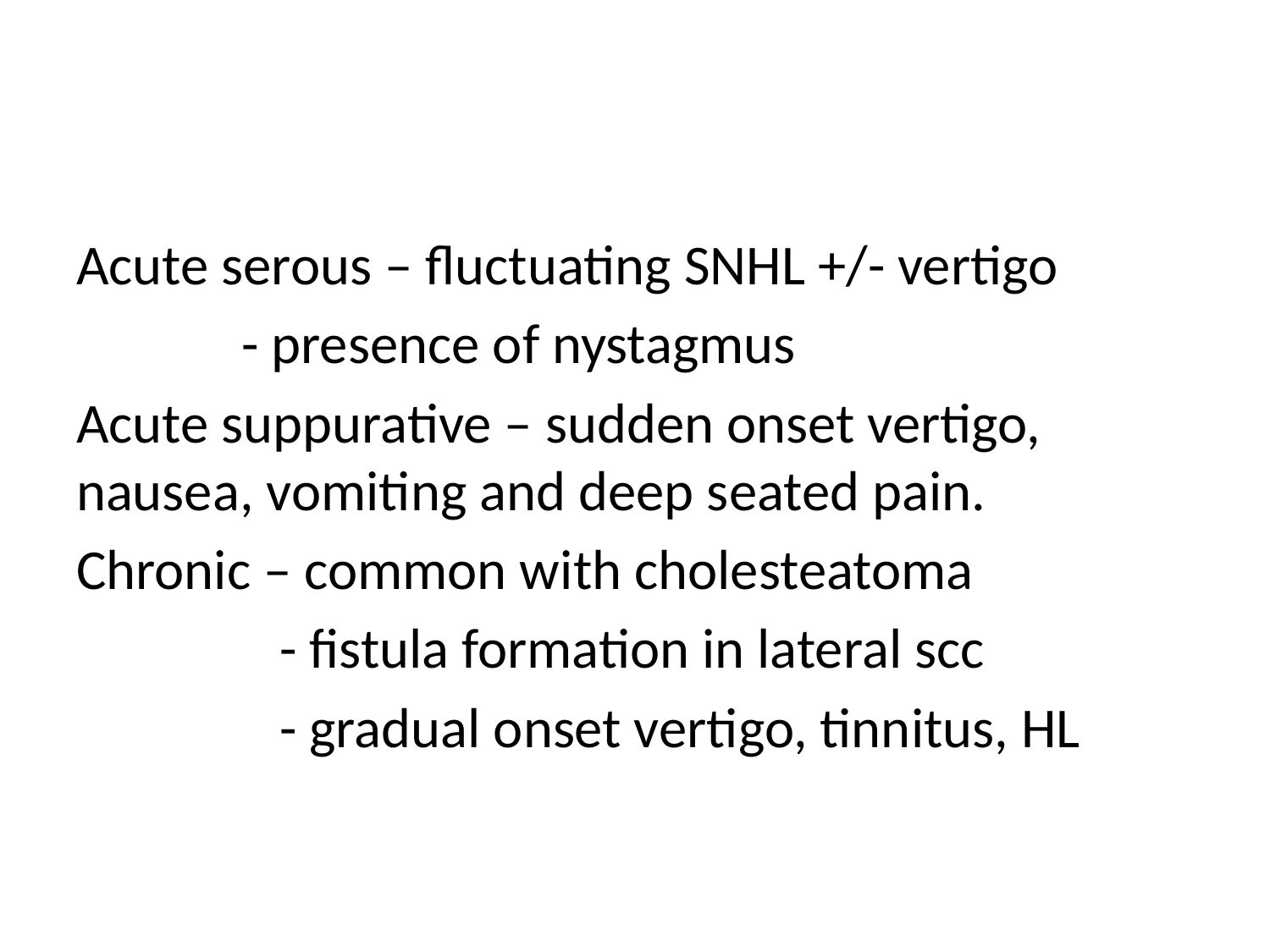

#
Acute serous – fluctuating SNHL +/- vertigo
             - presence of nystagmus
Acute suppurative – sudden onset vertigo, nausea, vomiting and deep seated pain.
Chronic – common with cholesteatoma
                - fistula formation in lateral scc
                - gradual onset vertigo, tinnitus, HL